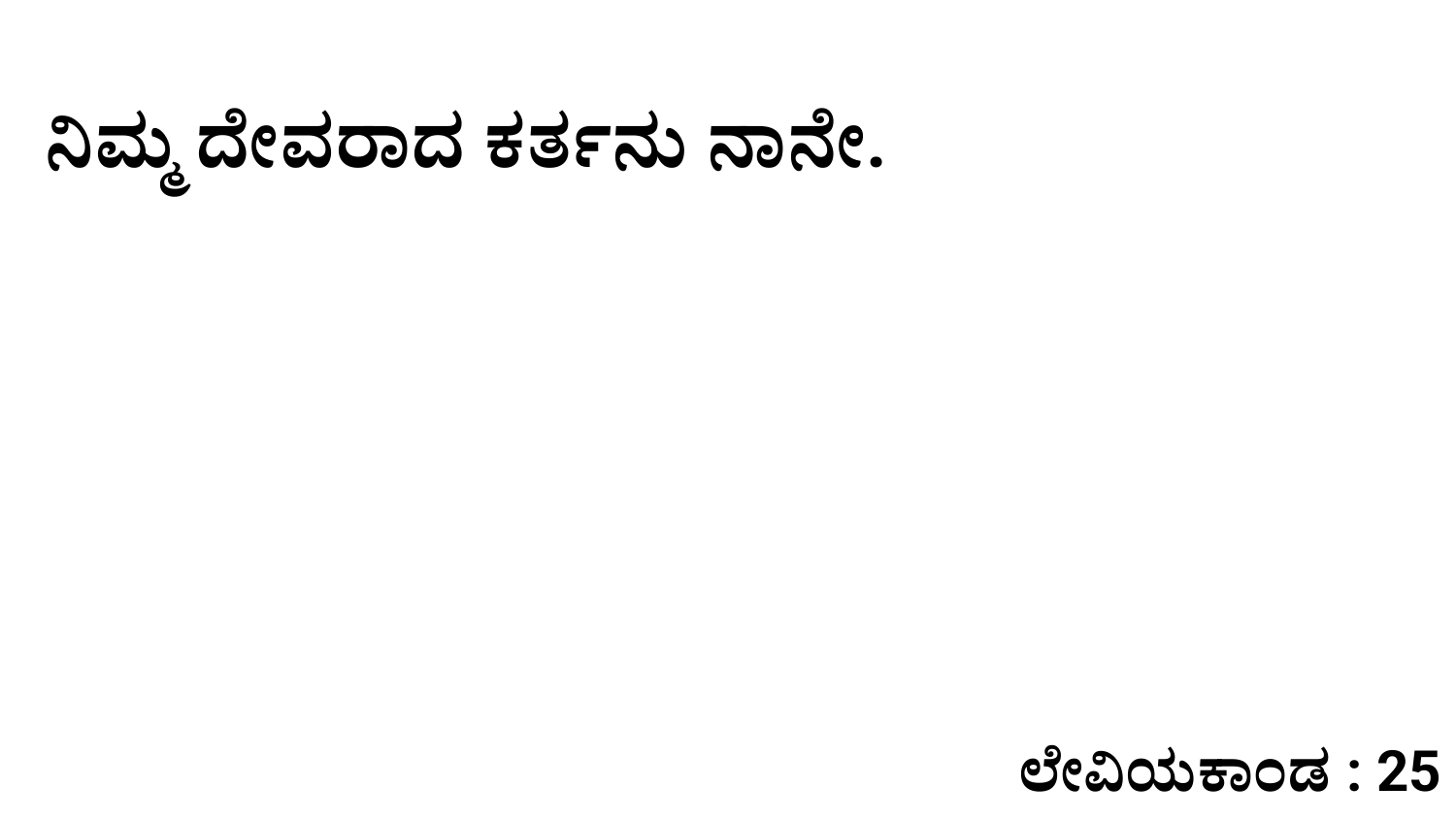

ನಿಮ್ಮ ದೇವರಾದ ಕರ್ತನು ನಾನೇ.
ಲೇವಿಯಕಾಂಡ : 25